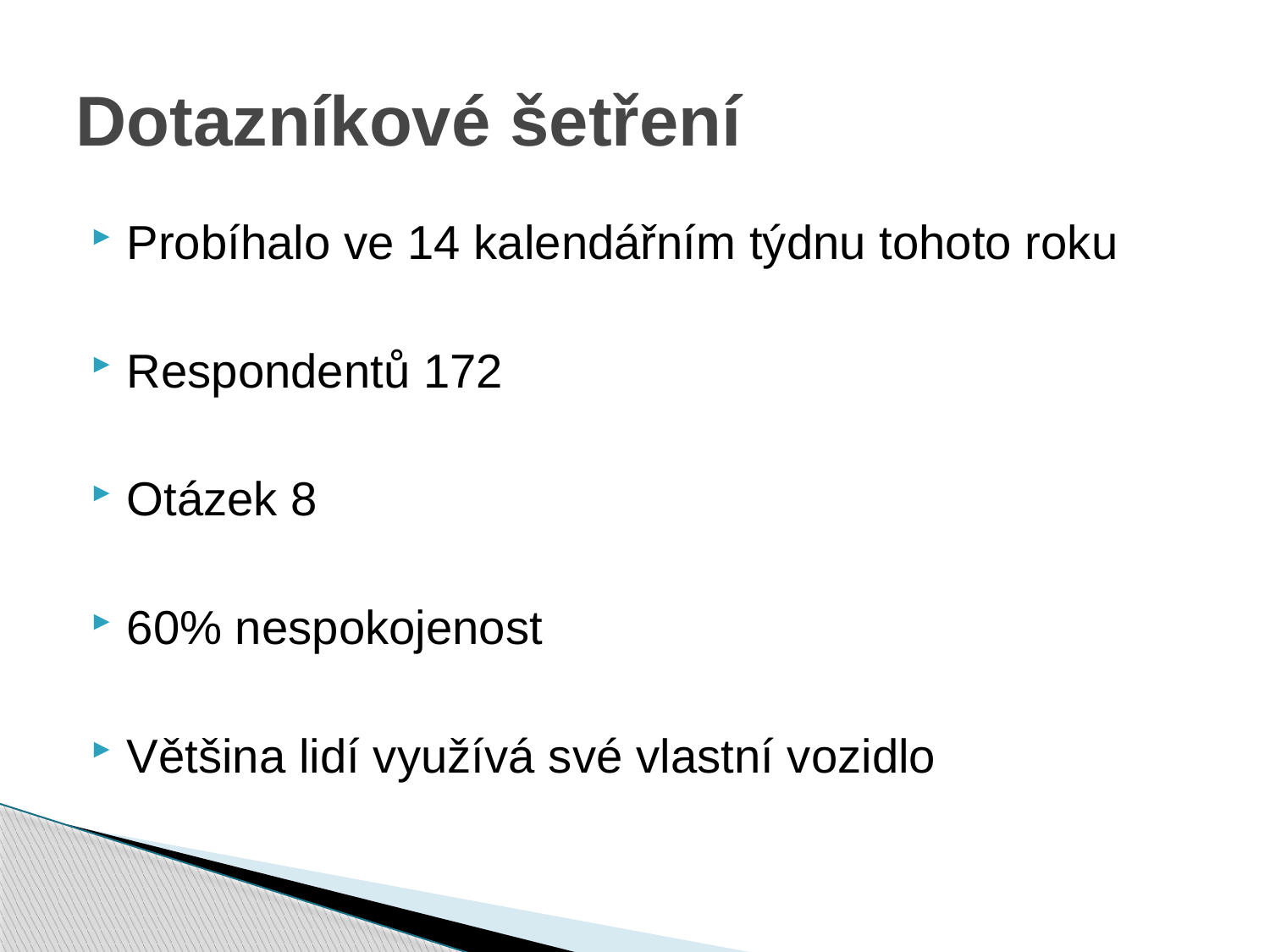

# Dotazníkové šetření
Probíhalo ve 14 kalendářním týdnu tohoto roku

Respondentů 172

Otázek 8

60% nespokojenost

Většina lidí využívá své vlastní vozidlo